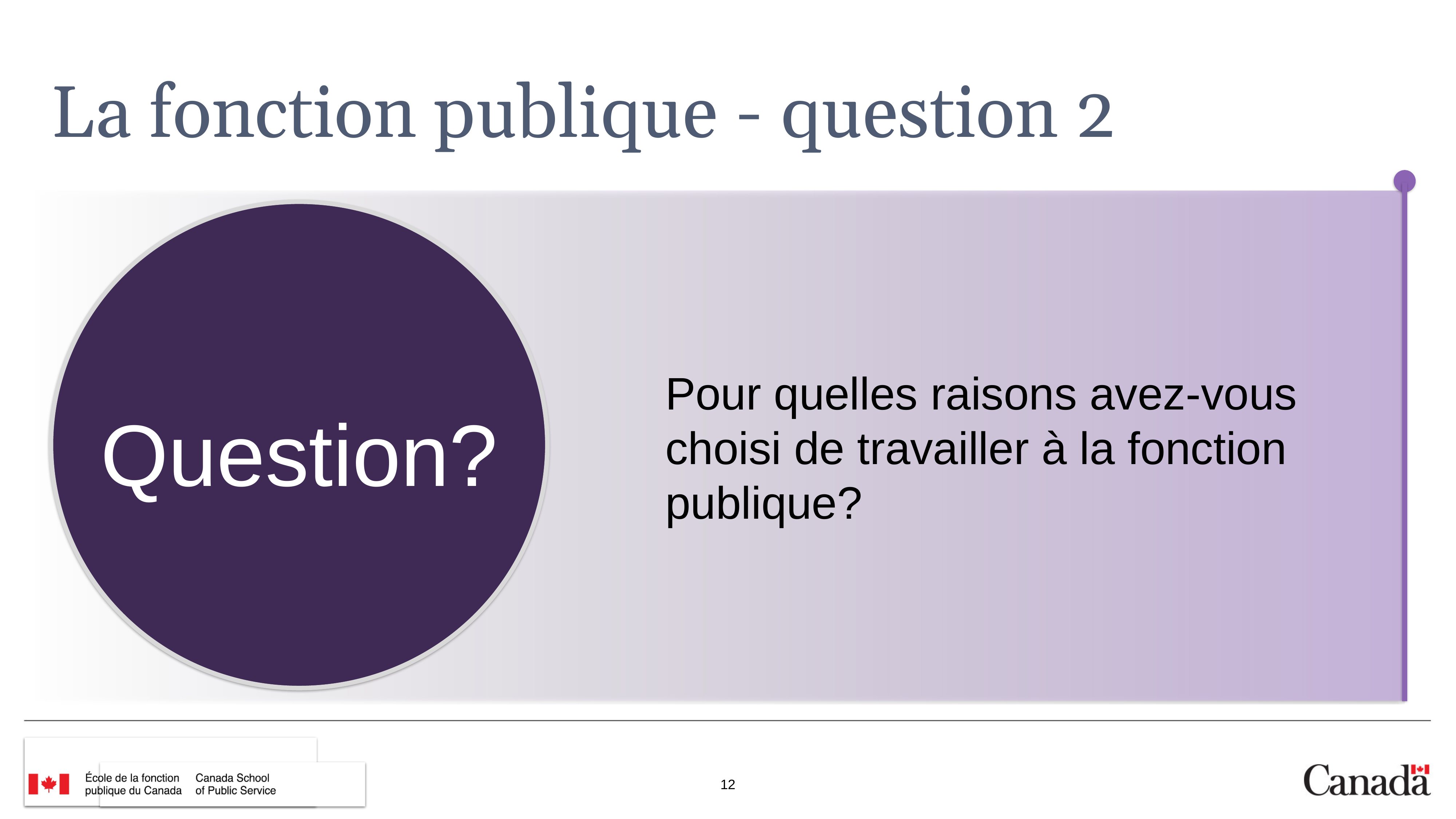

# La fonction publique - question 2
Pour quelles raisons avez-vous choisi de travailler à la fonction publique?
Question?
12